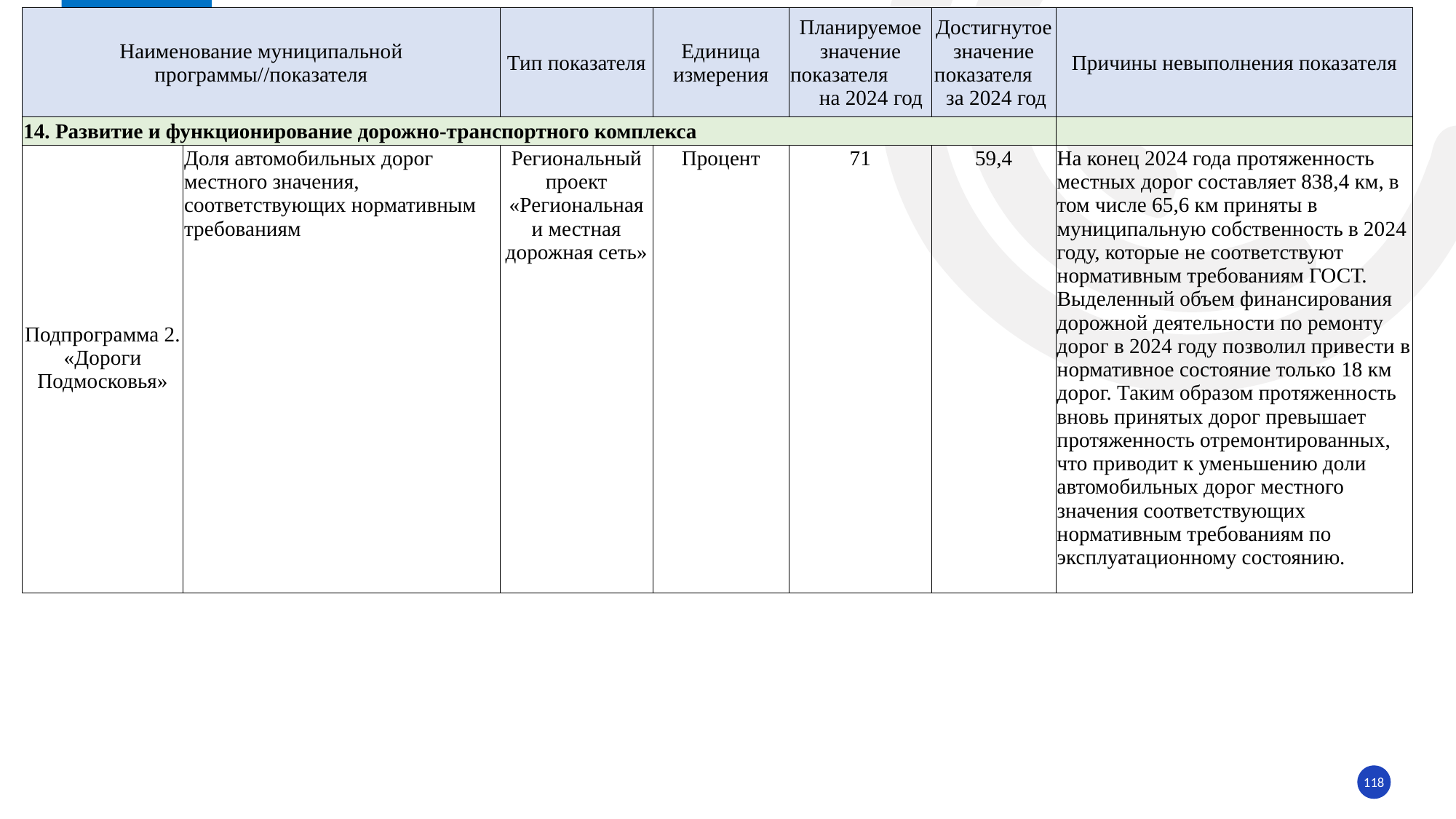

| Наименование муниципальной программы//показателя |  | Тип показателя | Единица измерения | Планируемое значение показателя на 2024 год | Достигнутое значение показателя за 2024 год | Причины невыполнения показателя |
| --- | --- | --- | --- | --- | --- | --- |
| 14. Развитие и функционирование дорожно-транспортного комплекса |  |  |  |  |  |  |
| Подпрограмма 2. «Дороги Подмосковья» | Доля автомобильных дорог местного значения, соответствующих нормативным требованиям | Региональный проект «Региональная и местная дорожная сеть» | Процент | 71 | 59,4 | На конец 2024 года протяженность местных дорог составляет 838,4 км, в том числе 65,6 км приняты в муниципальную собственность в 2024 году, которые не соответствуют нормативным требованиям ГОСТ. Выделенный объем финансирования дорожной деятельности по ремонту дорог в 2024 году позволил привести в нормативное состояние только 18 км дорог. Таким образом протяженность вновь принятых дорог превышает протяженность отремонтированных, что приводит к уменьшению доли автомобильных дорог местного значения соответствующих нормативным требованиям по эксплуатационному состоянию. |

118